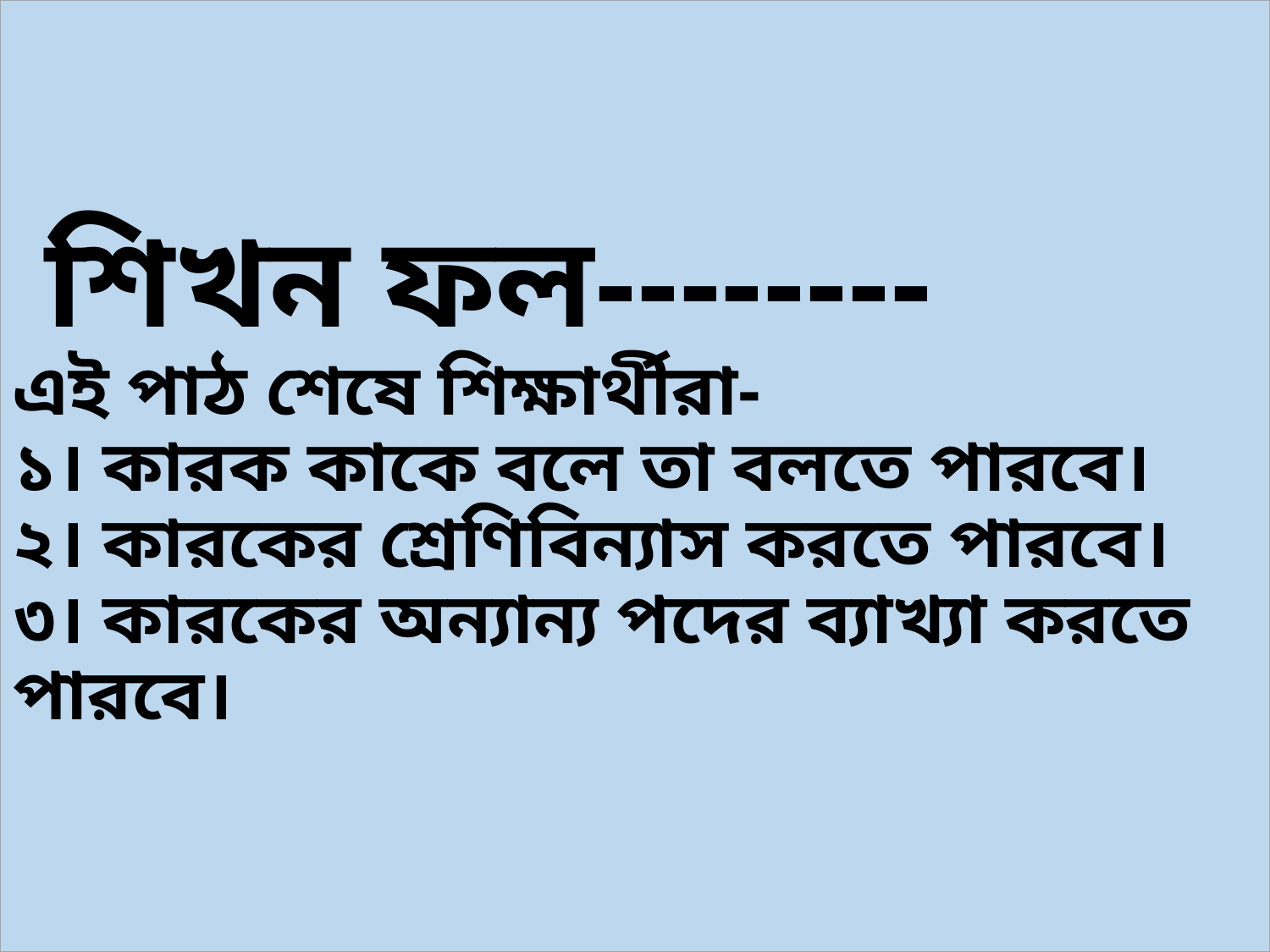

# শিখন ফল-------- এই পাঠ শেষে শিক্ষার্থীরা- ১। কারক কাকে বলে তা বলতে পারবে। ২। কারকের শ্রেণিবিন্যাস করতে পারবে। ৩। কারকের অন্যান্য পদের ব্যাখ্যা করতে পারবে।